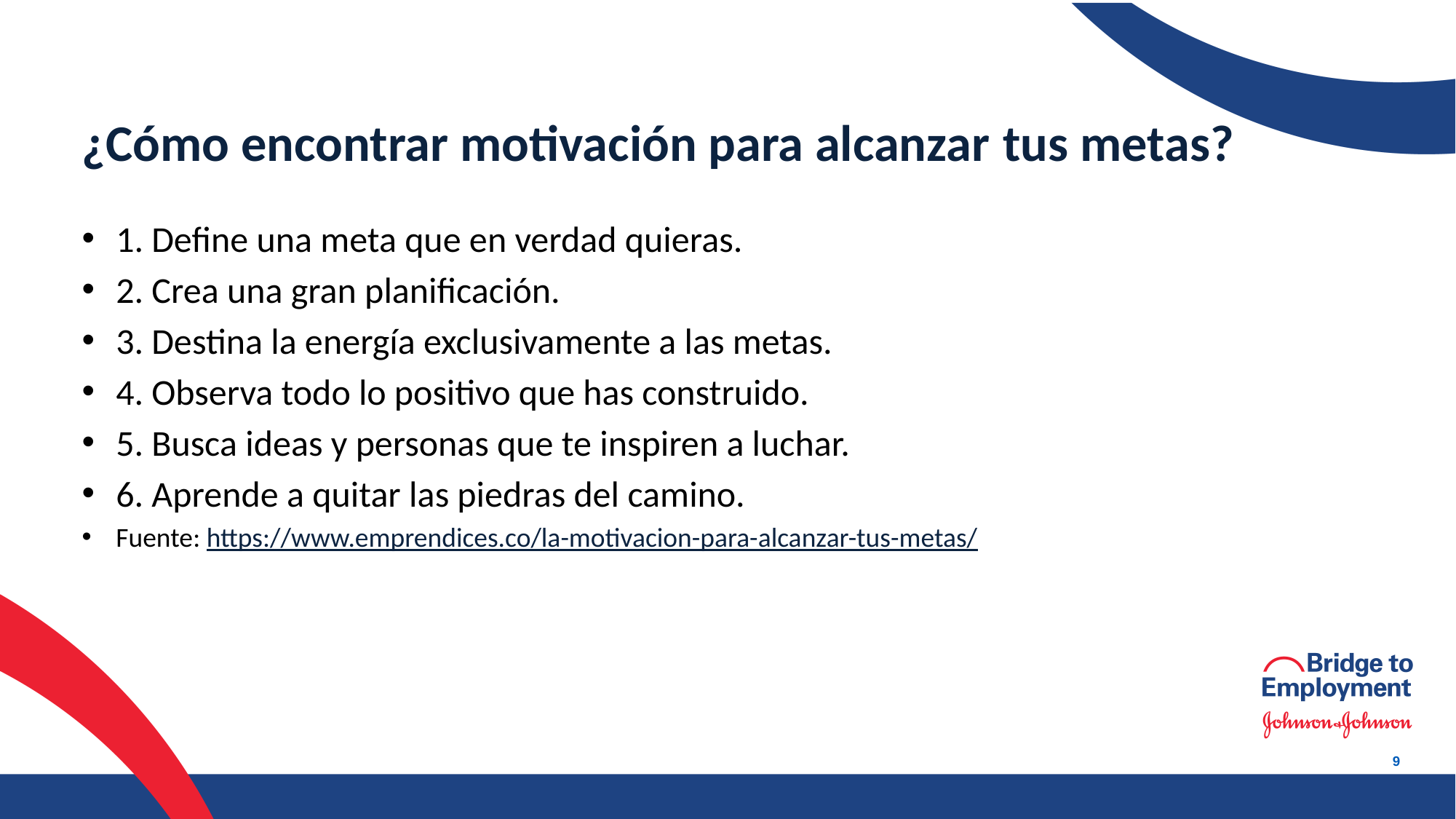

# ¿Cómo encontrar motivación para alcanzar tus metas?

1. Define una meta que en verdad quieras.
2. Crea una gran planificación.
3. Destina la energía exclusivamente a las metas.
4. Observa todo lo positivo que has construido.
5. Busca ideas y personas que te inspiren a luchar.
6. Aprende a quitar las piedras del camino.
Fuente: https://www.emprendices.co/la-motivacion-para-alcanzar-tus-metas/
9